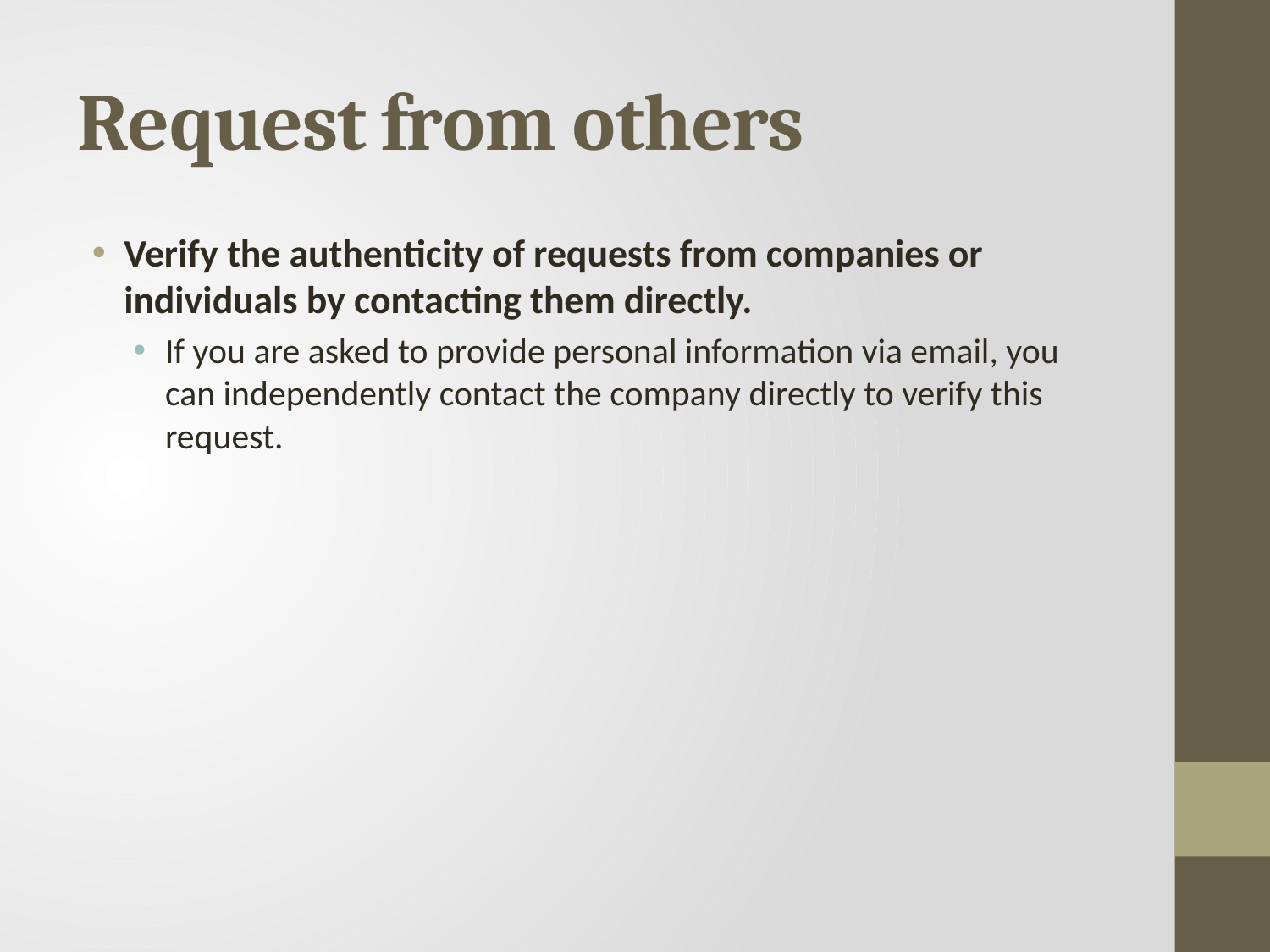

# Request from others
Verify the authenticity of requests from companies or individuals by contacting them directly.
If you are asked to provide personal information via email, you can independently contact the company directly to verify this request.